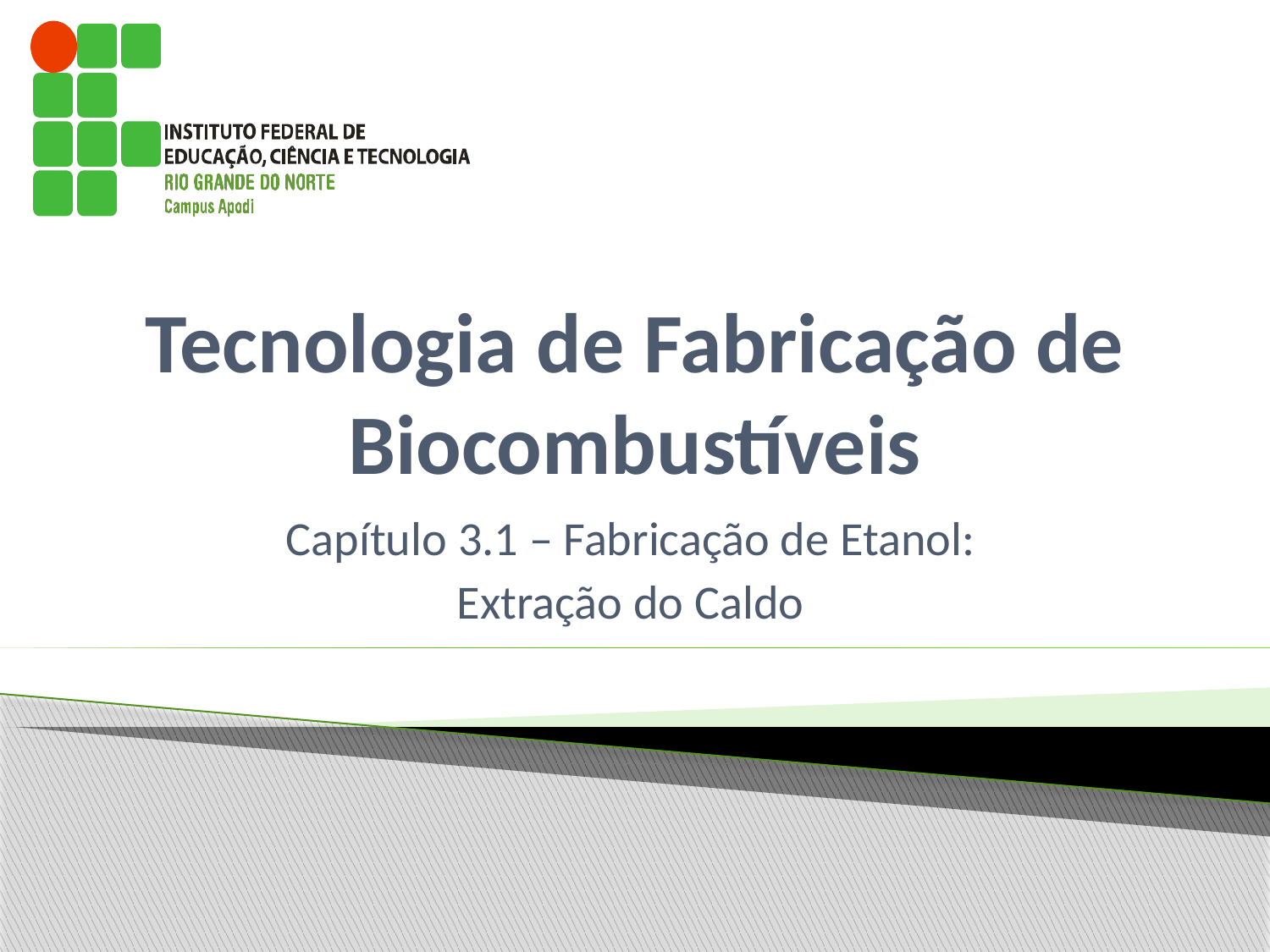

# Tecnologia de Fabricação de Biocombustíveis
Capítulo 3.1 – Fabricação de Etanol:
Extração do Caldo